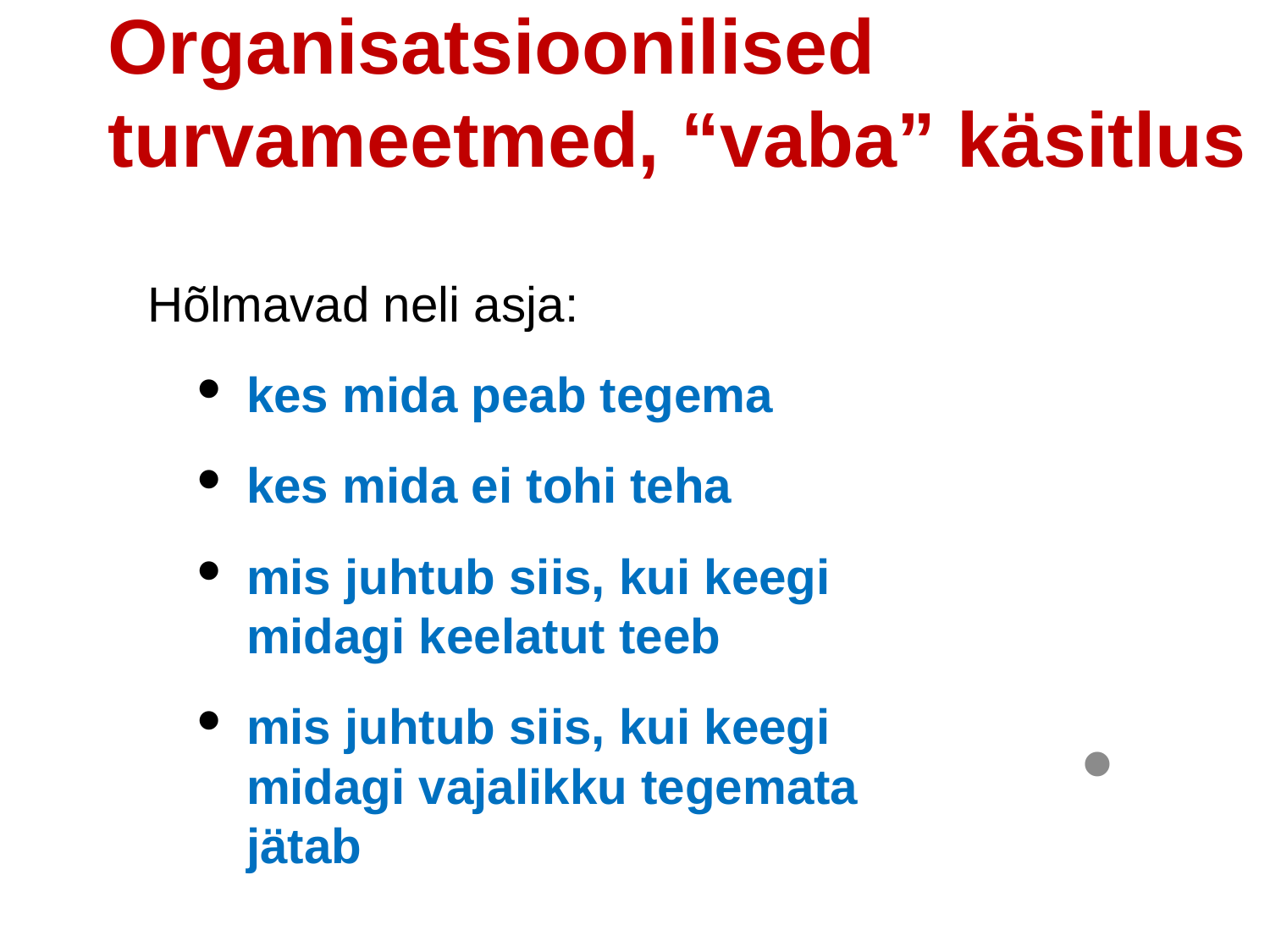

Organisatsioonilised turvameetmed, “vaba” käsitlus
Hõlmavad neli asja:
kes mida peab tegema
kes mida ei tohi teha
mis juhtub siis, kui keegi midagi keelatut teeb
mis juhtub siis, kui keegi midagi vajalikku tegemata jätab